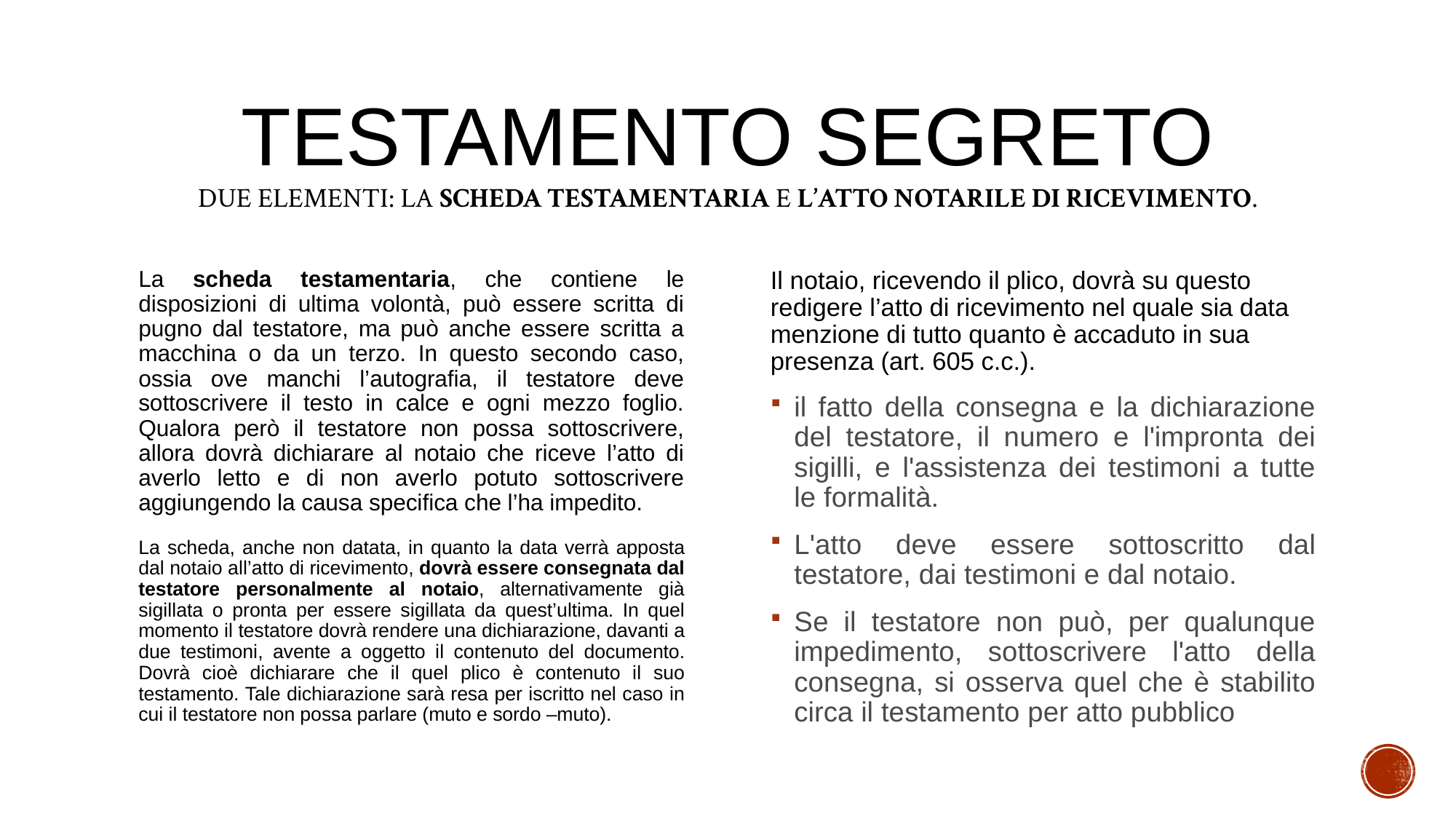

# Testamento segreto due elementi: la scheda testamentaria e l’atto notarile di ricevimento.
La scheda testamentaria, che contiene le disposizioni di ultima volontà, può essere scritta di pugno dal testatore, ma può anche essere scritta a macchina o da un terzo. In questo secondo caso, ossia ove manchi l’autografia, il testatore deve sottoscrivere il testo in calce e ogni mezzo foglio. Qualora però il testatore non possa sottoscrivere, allora dovrà dichiarare al notaio che riceve l’atto di averlo letto e di non averlo potuto sottoscrivere aggiungendo la causa specifica che l’ha impedito.
La scheda, anche non datata, in quanto la data verrà apposta dal notaio all’atto di ricevimento, dovrà essere consegnata dal testatore personalmente al notaio, alternativamente già sigillata o pronta per essere sigillata da quest’ultima. In quel momento il testatore dovrà rendere una dichiarazione, davanti a due testimoni, avente a oggetto il contenuto del documento. Dovrà cioè dichiarare che il quel plico è contenuto il suo testamento. Tale dichiarazione sarà resa per iscritto nel caso in cui il testatore non possa parlare (muto e sordo –muto).
Il notaio, ricevendo il plico, dovrà su questo redigere l’atto di ricevimento nel quale sia data menzione di tutto quanto è accaduto in sua presenza (art. 605 c.c.).
il fatto della consegna e la dichiarazione del testatore, il numero e l'impronta dei sigilli, e l'assistenza dei testimoni a tutte le formalità.
L'atto deve essere sottoscritto dal testatore, dai testimoni e dal notaio.
Se il testatore non può, per qualunque impedimento, sottoscrivere l'atto della consegna, si osserva quel che è stabilito circa il testamento per atto pubblico